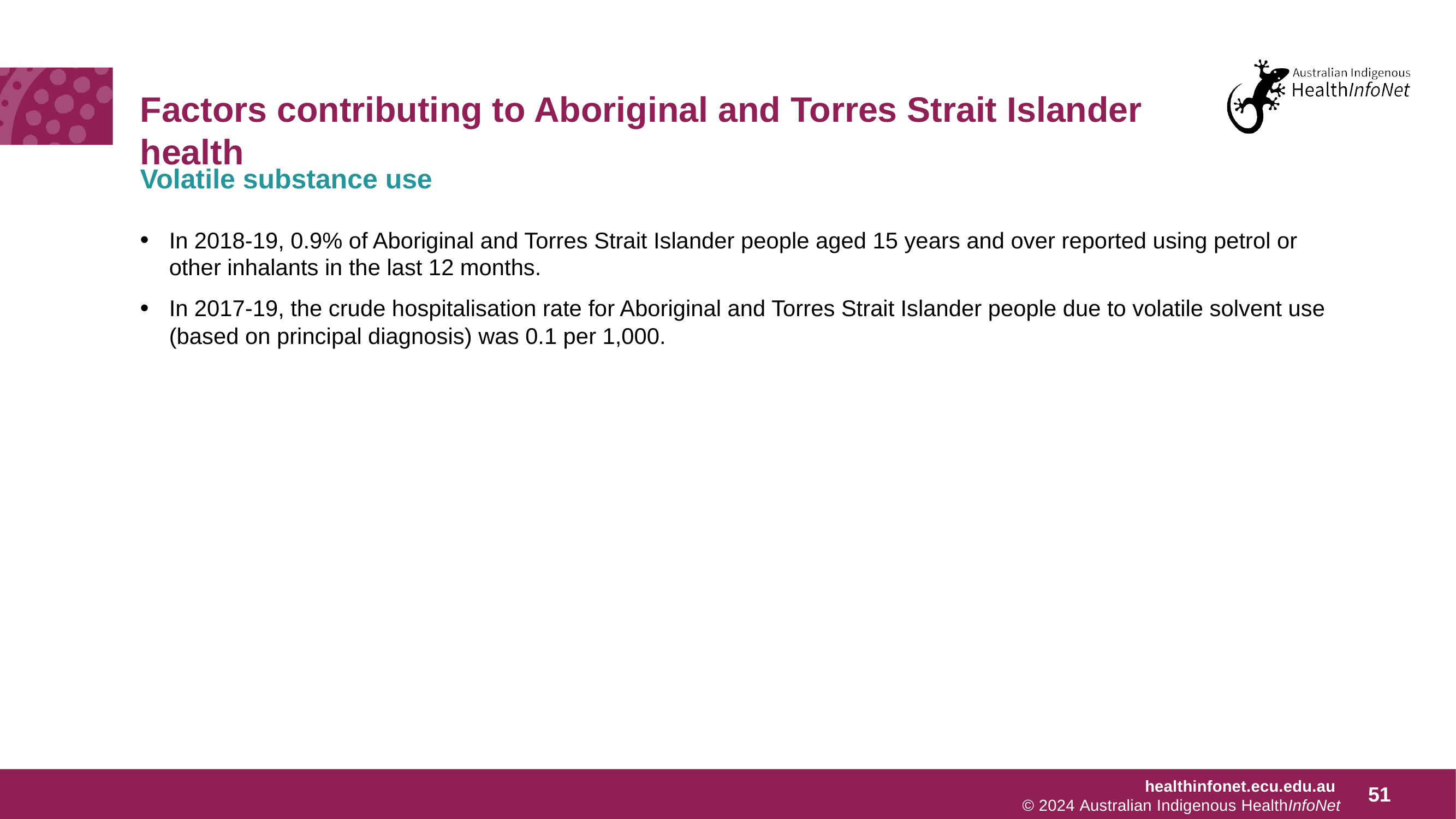

# Factors contributing to Aboriginal and Torres Strait Islander health
Volatile substance use

In 2018-19, 0.9% of Aboriginal and Torres Strait Islander people aged 15 years and over reported using petrol or other inhalants in the last 12 months.
In 2017-19, the crude hospitalisation rate for Aboriginal and Torres Strait Islander people due to volatile solvent use (based on principal diagnosis) was 0.1 per 1,000.